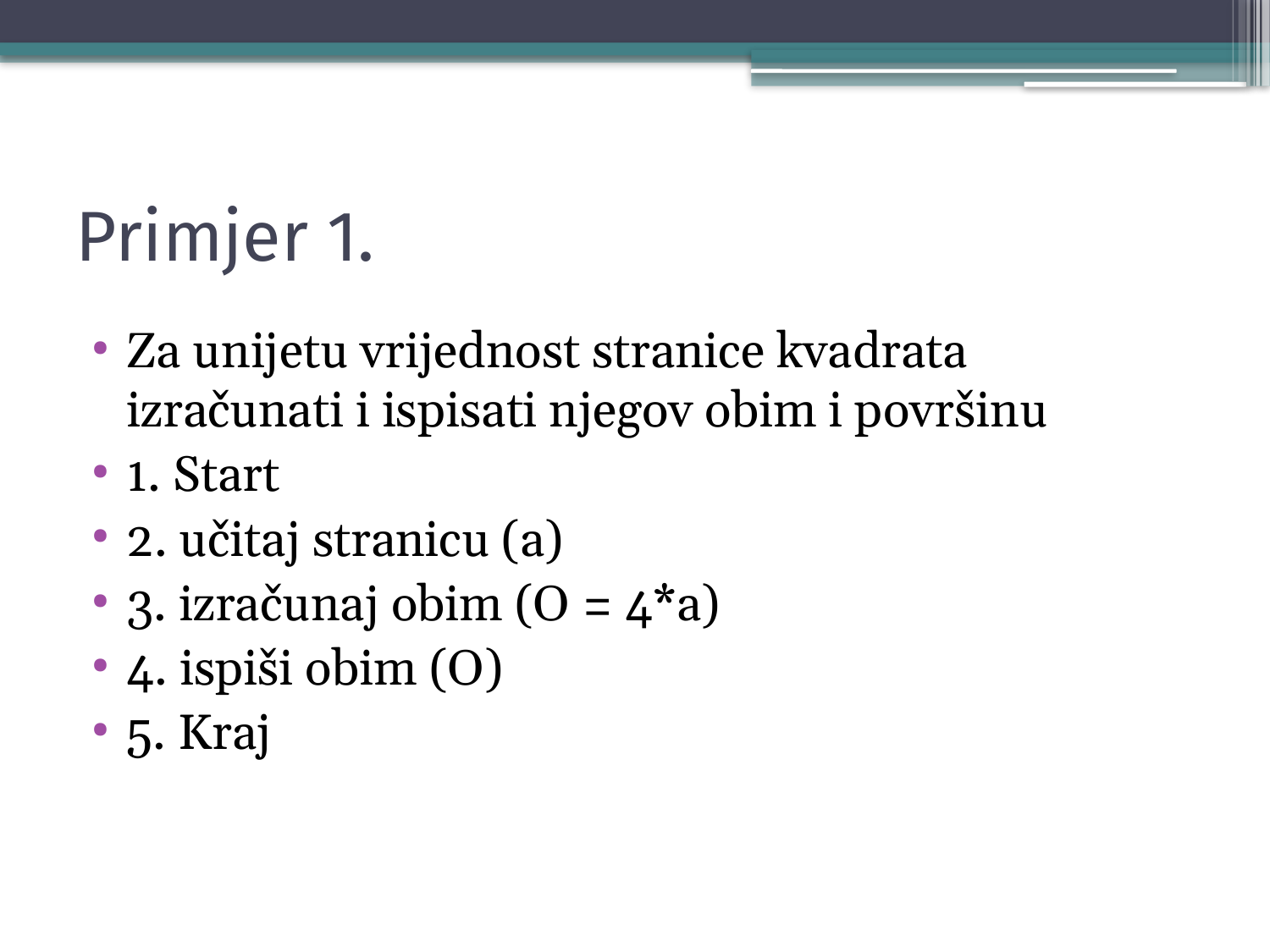

# Primjer 1.
Za unijetu vrijednost stranice kvadrata izračunati i ispisati njegov obim i površinu
1. Start
2. učitaj stranicu (a)
3. izračunaj obim (O = 4*a)
4. ispiši obim (O)
5. Kraj